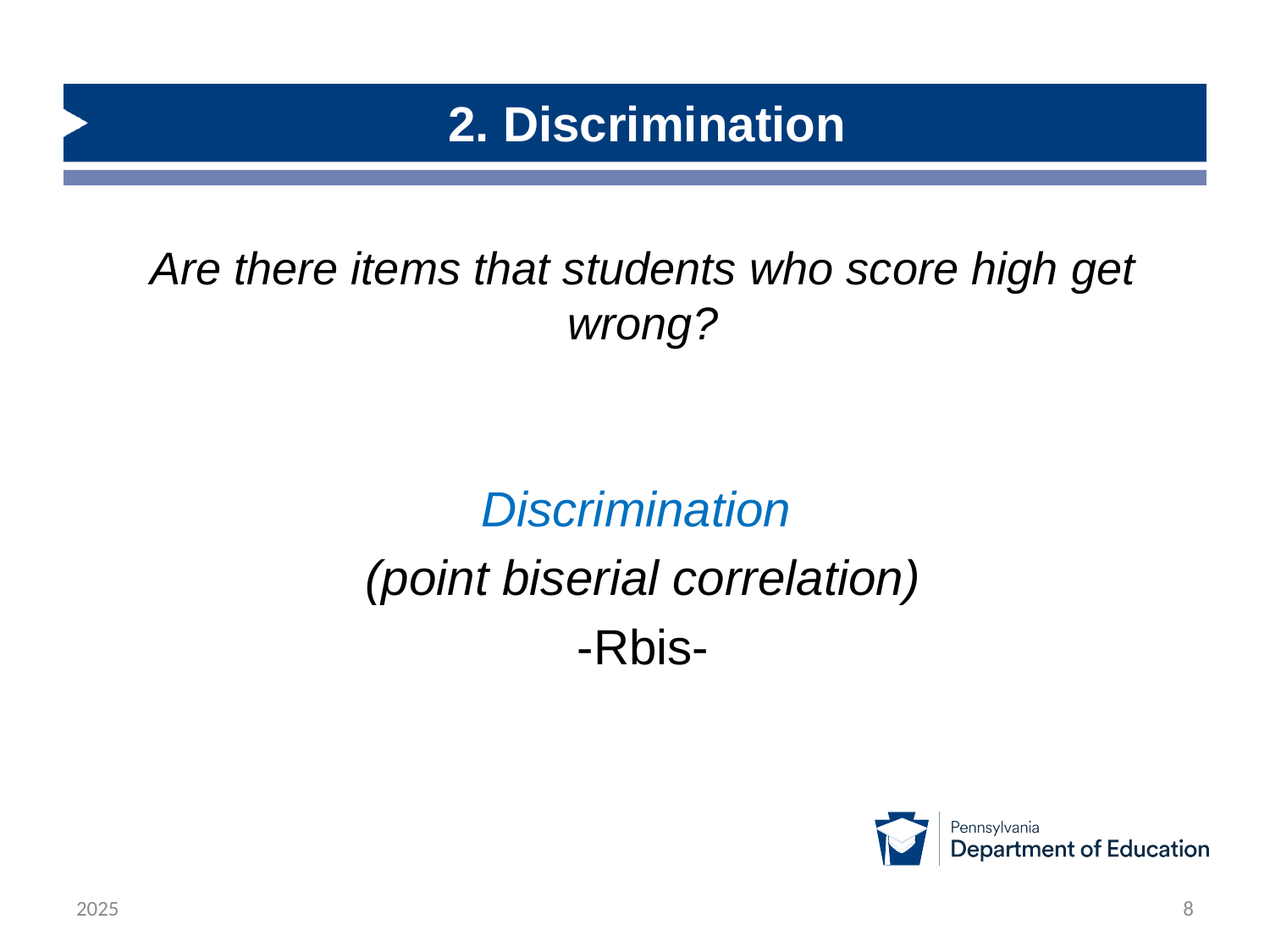

# 2. Discrimination
Are there items that students who score high get wrong?

Discrimination
(point biserial correlation)
-Rbis-
2025
8